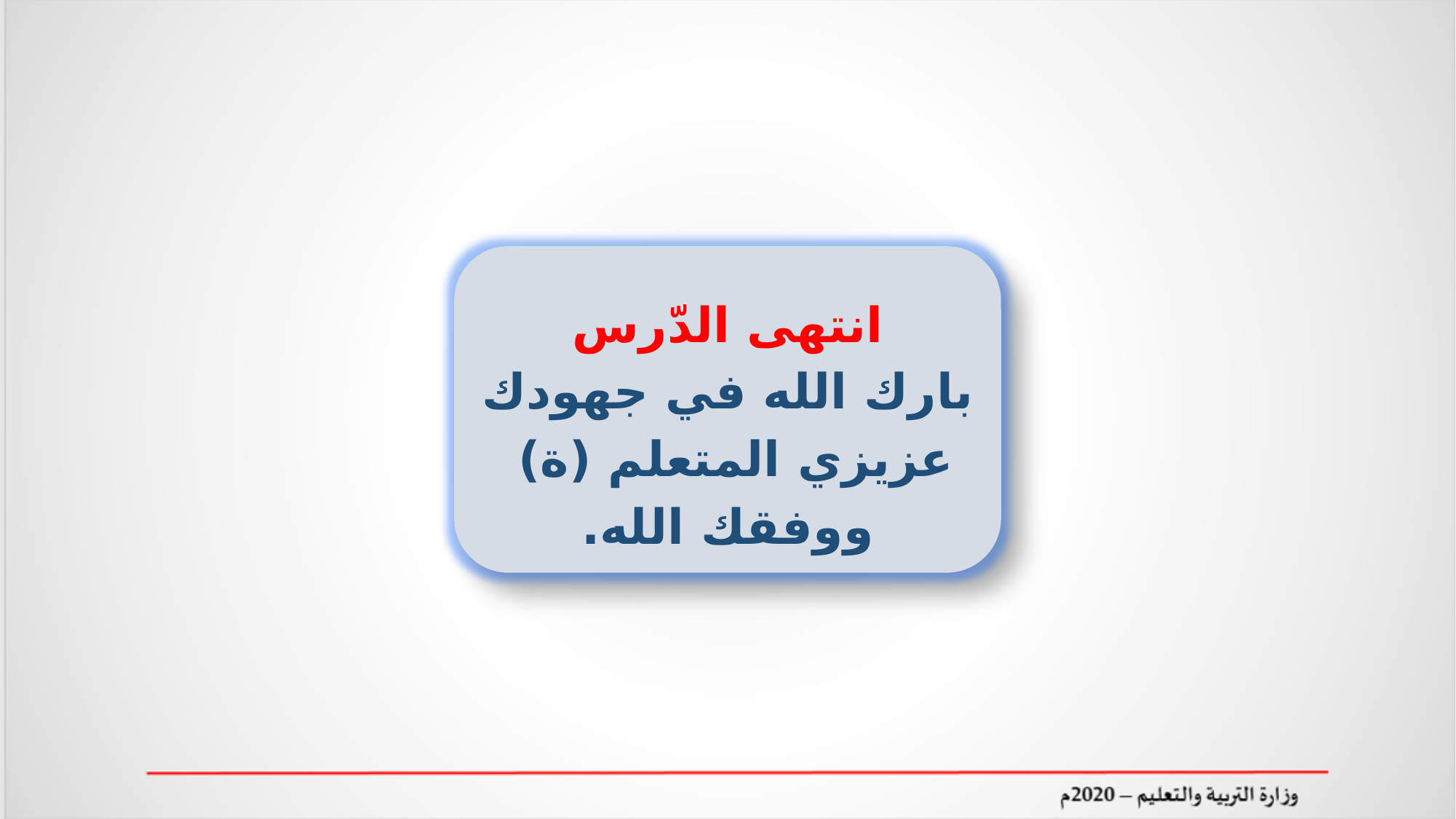

انتهى الدّرس
بارك الله في جهودك
عزيزي المتعلم (ة)
ووفقك الله.